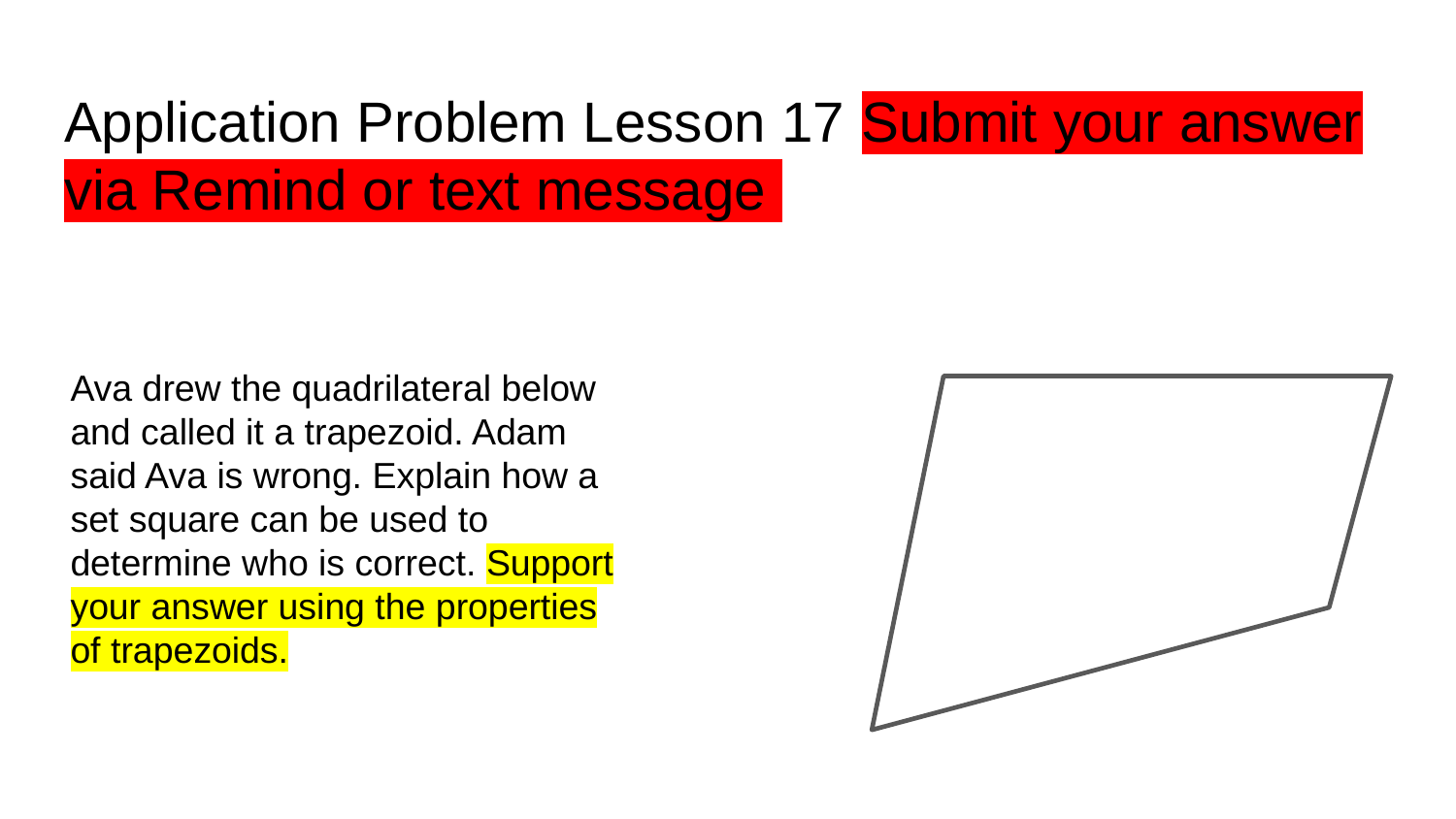

# Application Problem Lesson 17 Submit your answer via Remind or text message

Ava drew the quadrilateral below and called it a trapezoid. Adam said Ava is wrong. Explain how a set square can be used to determine who is correct. Support your answer using the properties of trapezoids.